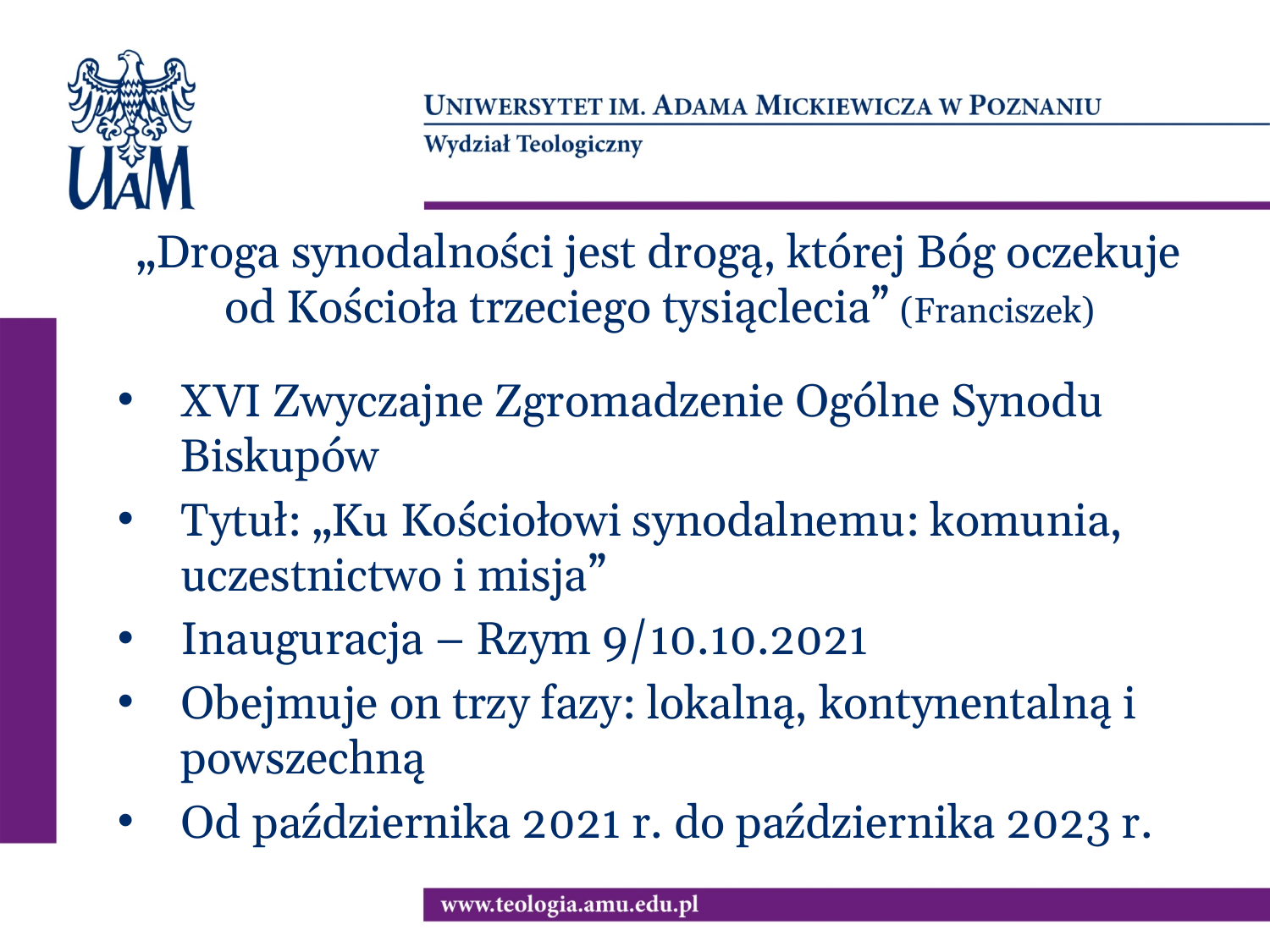

„Droga synodalności jest drogą, której Bóg oczekuje od Kościoła trzeciego tysiąclecia” (Franciszek)

XVI Zwyczajne Zgromadzenie Ogólne Synodu Biskupów
Tytuł: „Ku Kościołowi synodalnemu: komunia, uczestnictwo i misja”
Inauguracja – Rzym 9/10.10.2021
Obejmuje on trzy fazy: lokalną, kontynentalną i powszechną
Od października 2021 r. do października 2023 r.